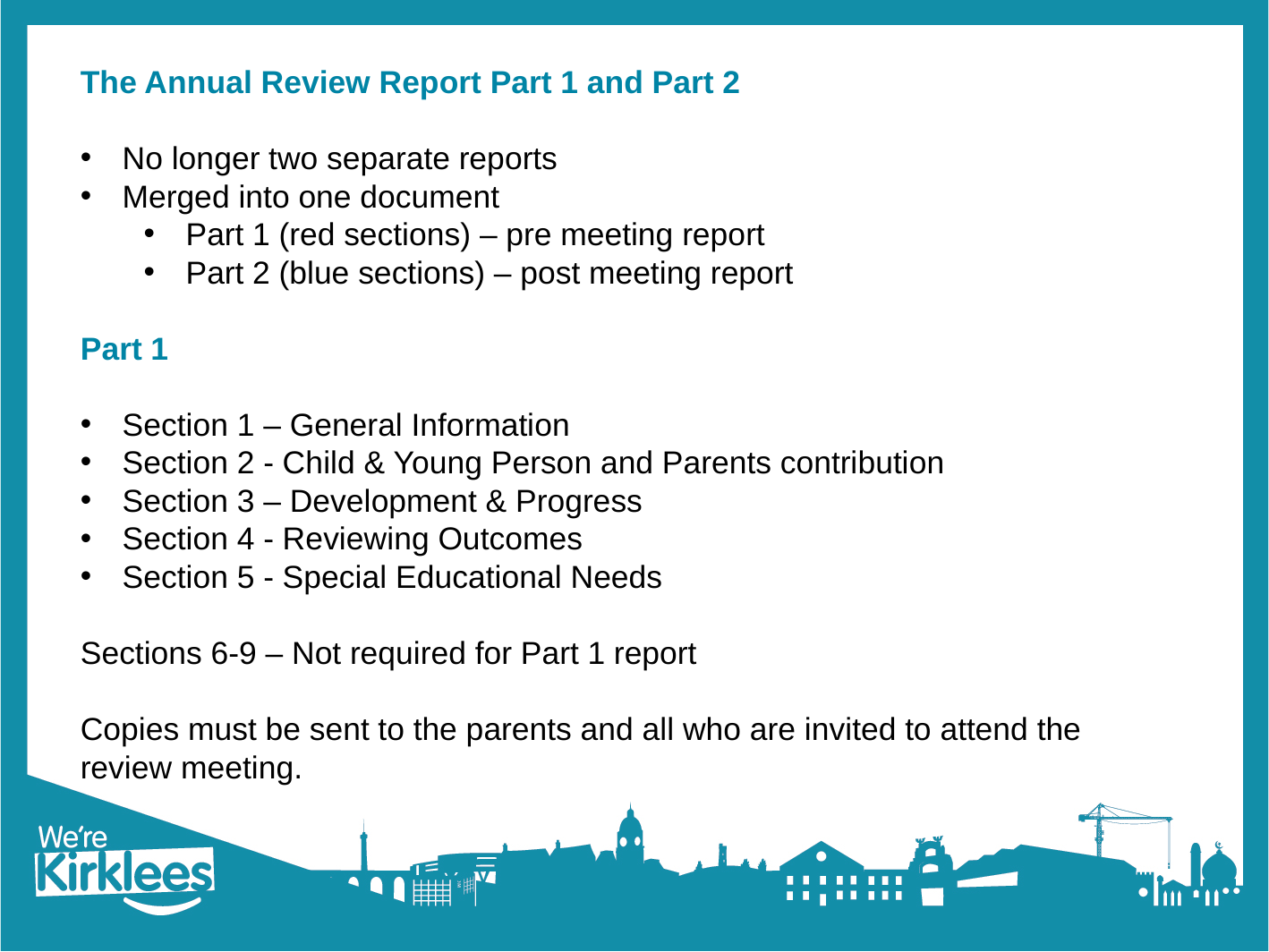

The Annual Review Report Part 1 and Part 2

No longer two separate reports
Merged into one document
Part 1 (red sections) – pre meeting report
Part 2 (blue sections) – post meeting report

Part 1

Section 1 – General Information
Section 2 - Child & Young Person and Parents contribution
Section 3 – Development & Progress
Section 4 - Reviewing Outcomes
Section 5 - Special Educational Needs

Sections 6-9 – Not required for Part 1 report

Copies must be sent to the parents and all who are invited to attend the review meeting.